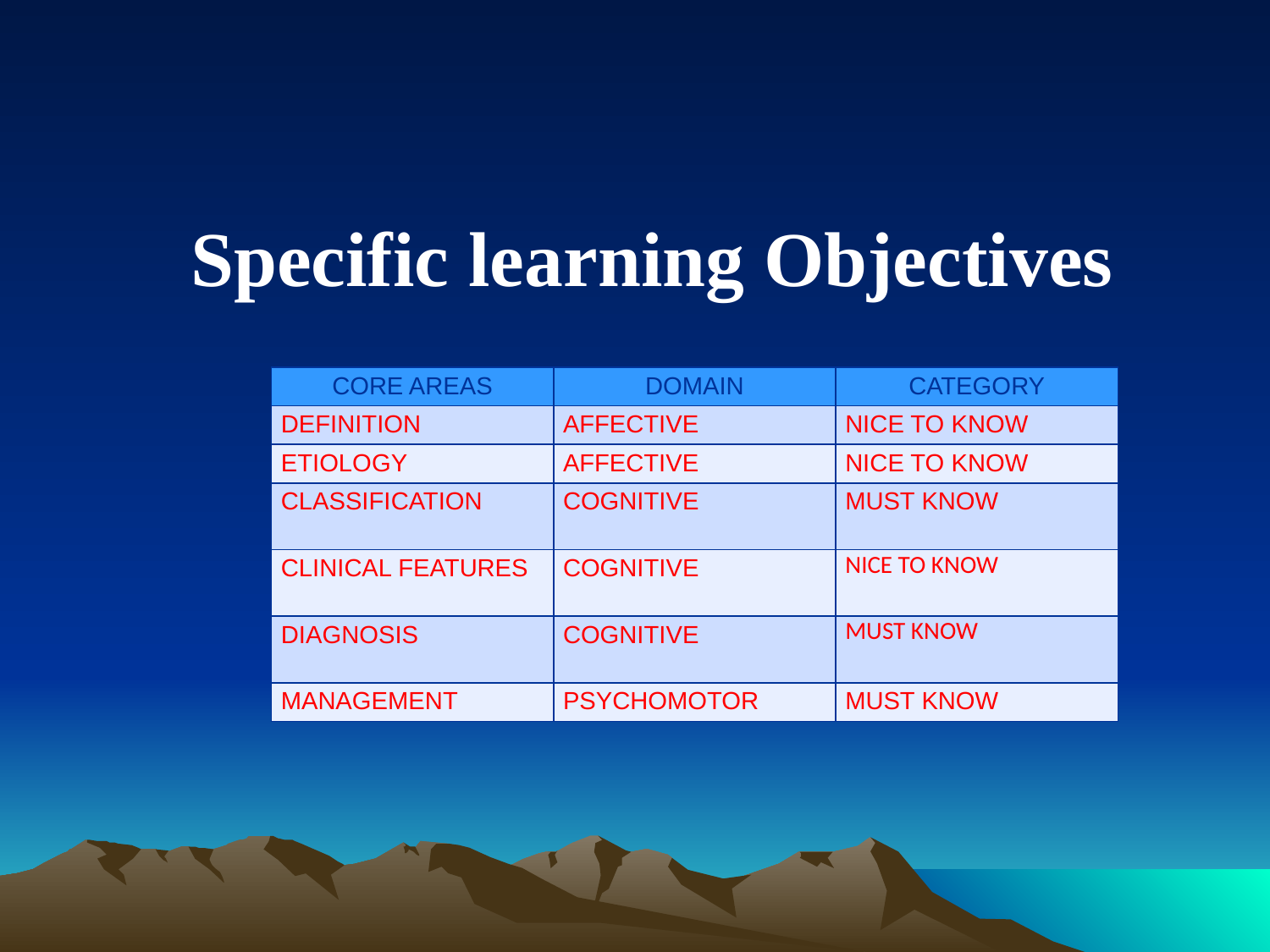

# Specific learning Objectives
| CORE AREAS | DOMAIN | CATEGORY |
| --- | --- | --- |
| DEFINITION | AFFECTIVE | NICE TO KNOW |
| ETIOLOGY | AFFECTIVE | NICE TO KNOW |
| CLASSIFICATION | COGNITIVE | MUST KNOW |
| CLINICAL FEATURES | COGNITIVE | NICE TO KNOW |
| DIAGNOSIS | COGNITIVE | MUST KNOW |
| MANAGEMENT | PSYCHOMOTOR | MUST KNOW |